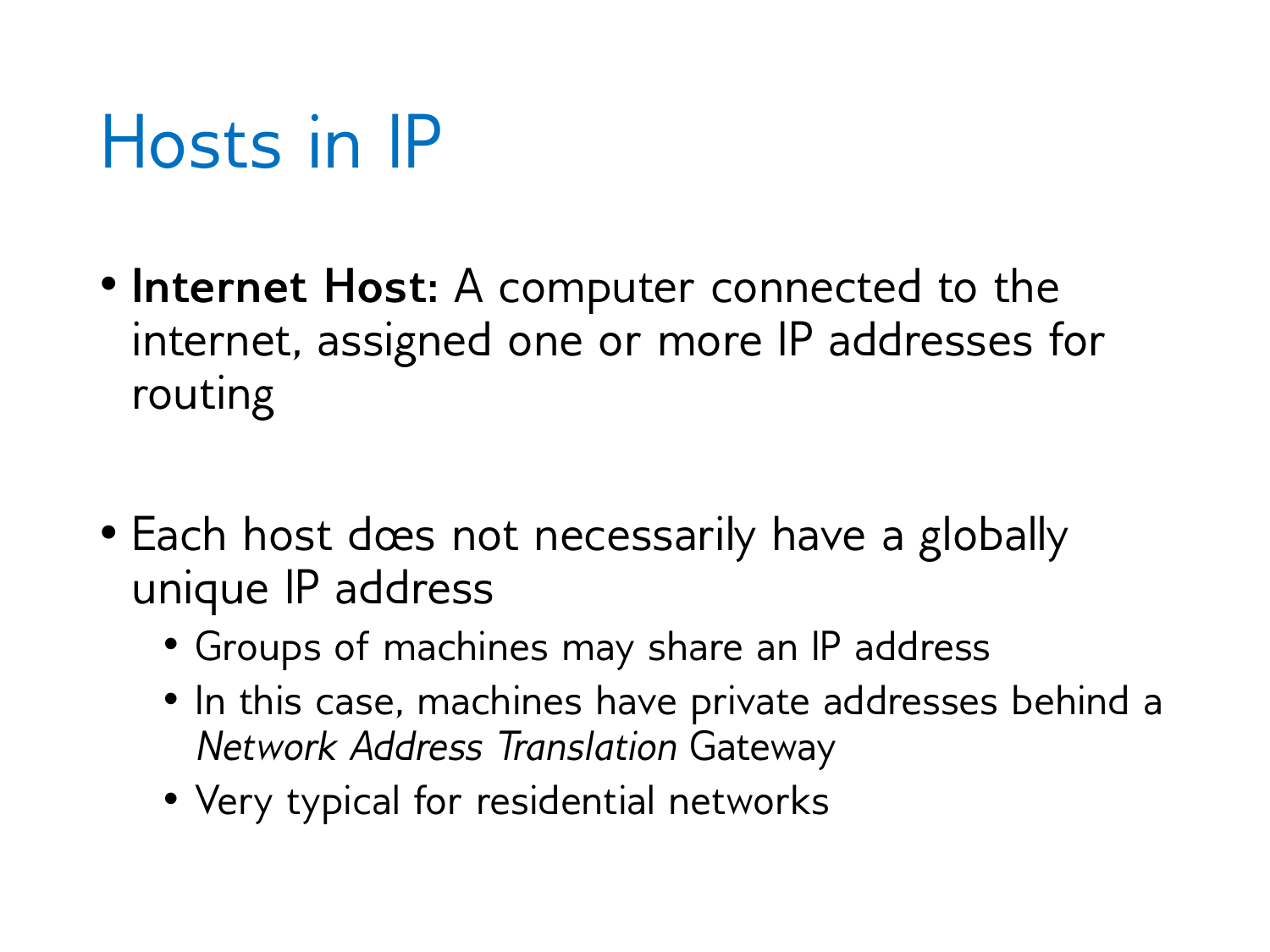

# Hosts in IP
Internet Host: A computer connected to the internet, assigned one or more IP addresses for routing

Each host does not necessarily have a globally unique IP address
Groups of machines may share an IP address
In this case, machines have private addresses behind a Network Address Translation Gateway
Very typical for residential networks